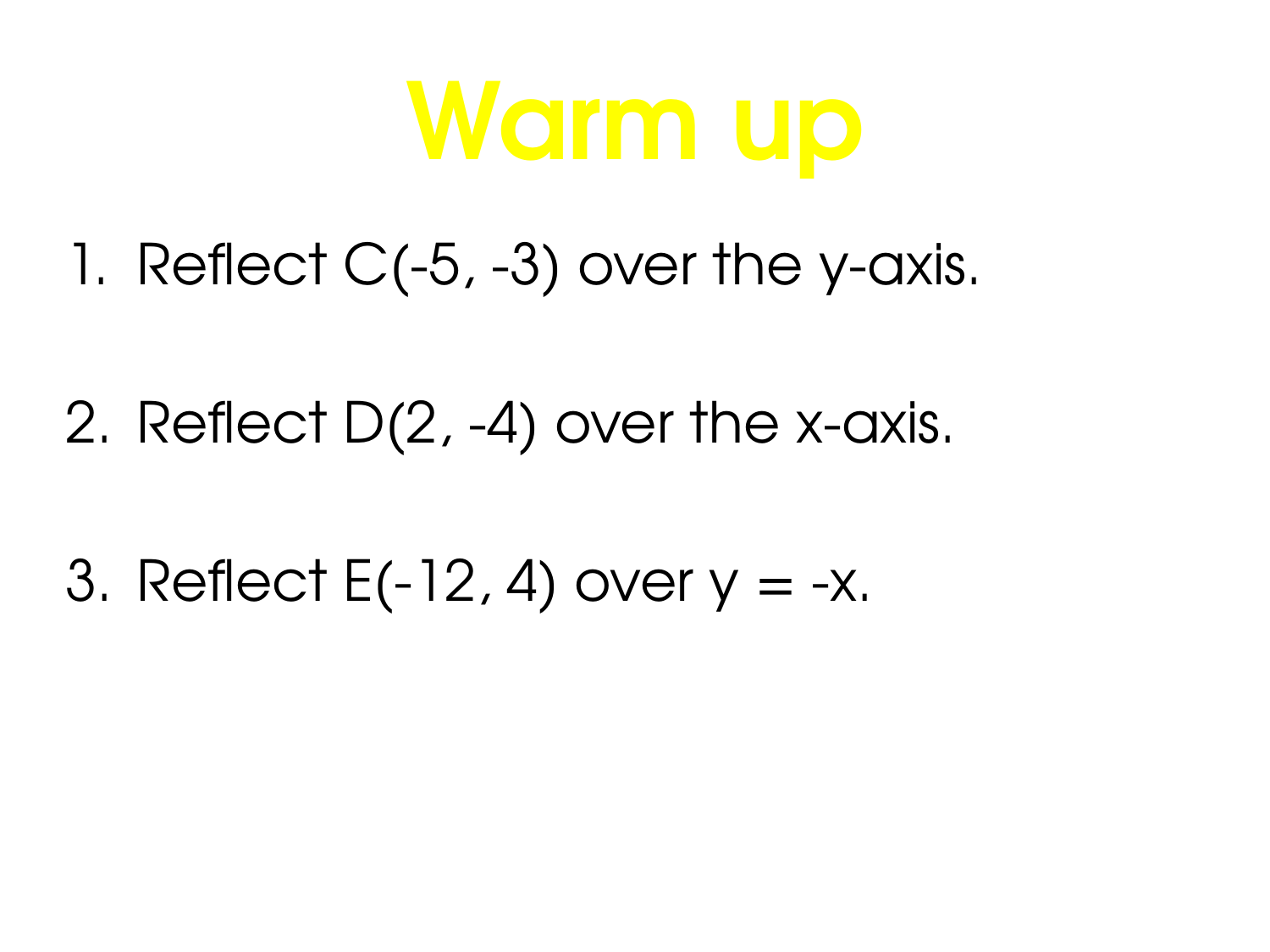

# Warm up
Reflect C(-5, -3) over the y-axis.

Reflect D(2, -4) over the x-axis.

Reflect E(-12, 4) over y = -x.